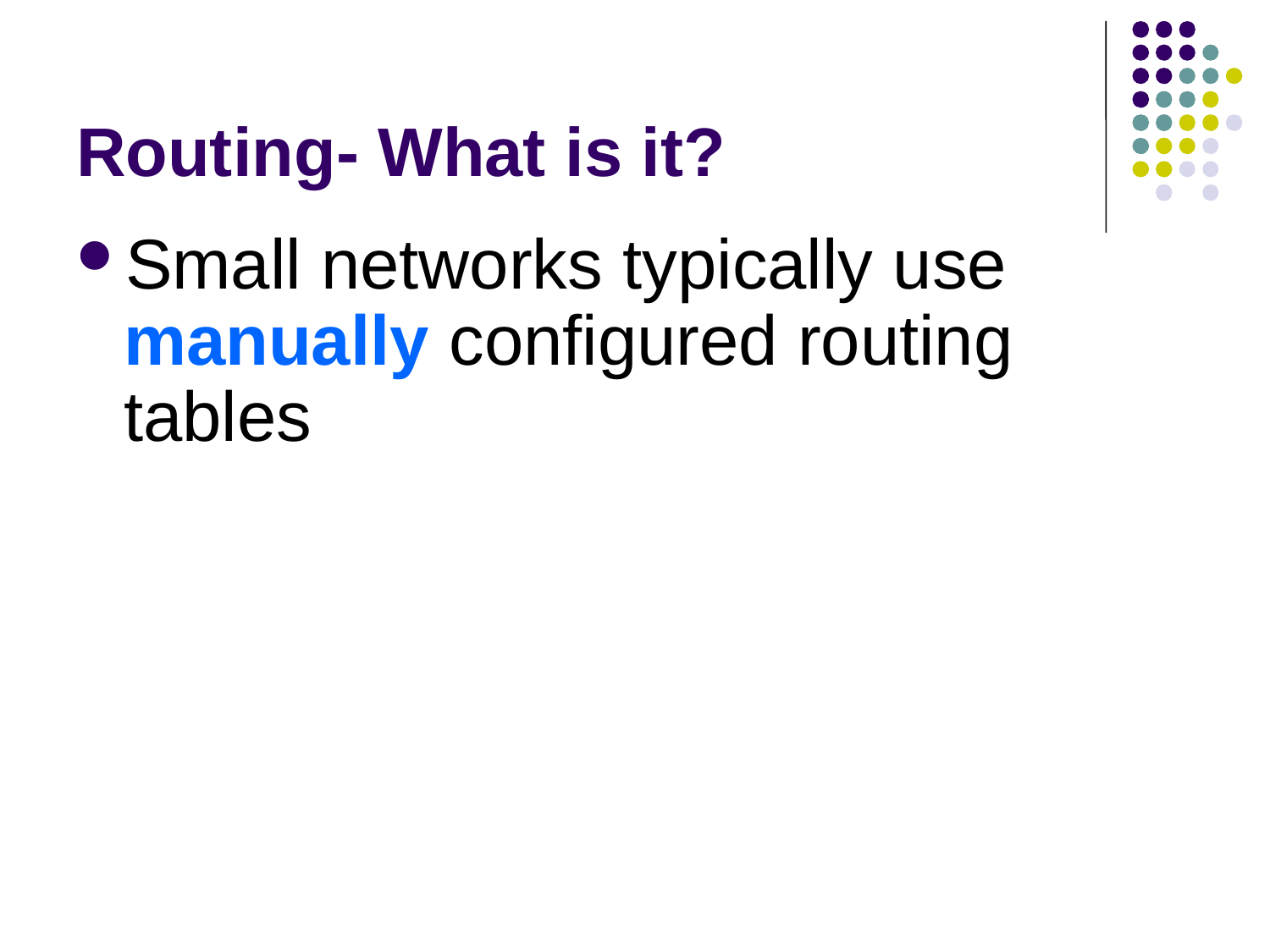

# Routing- What is it?
Small networks typically use manually configured routing tables